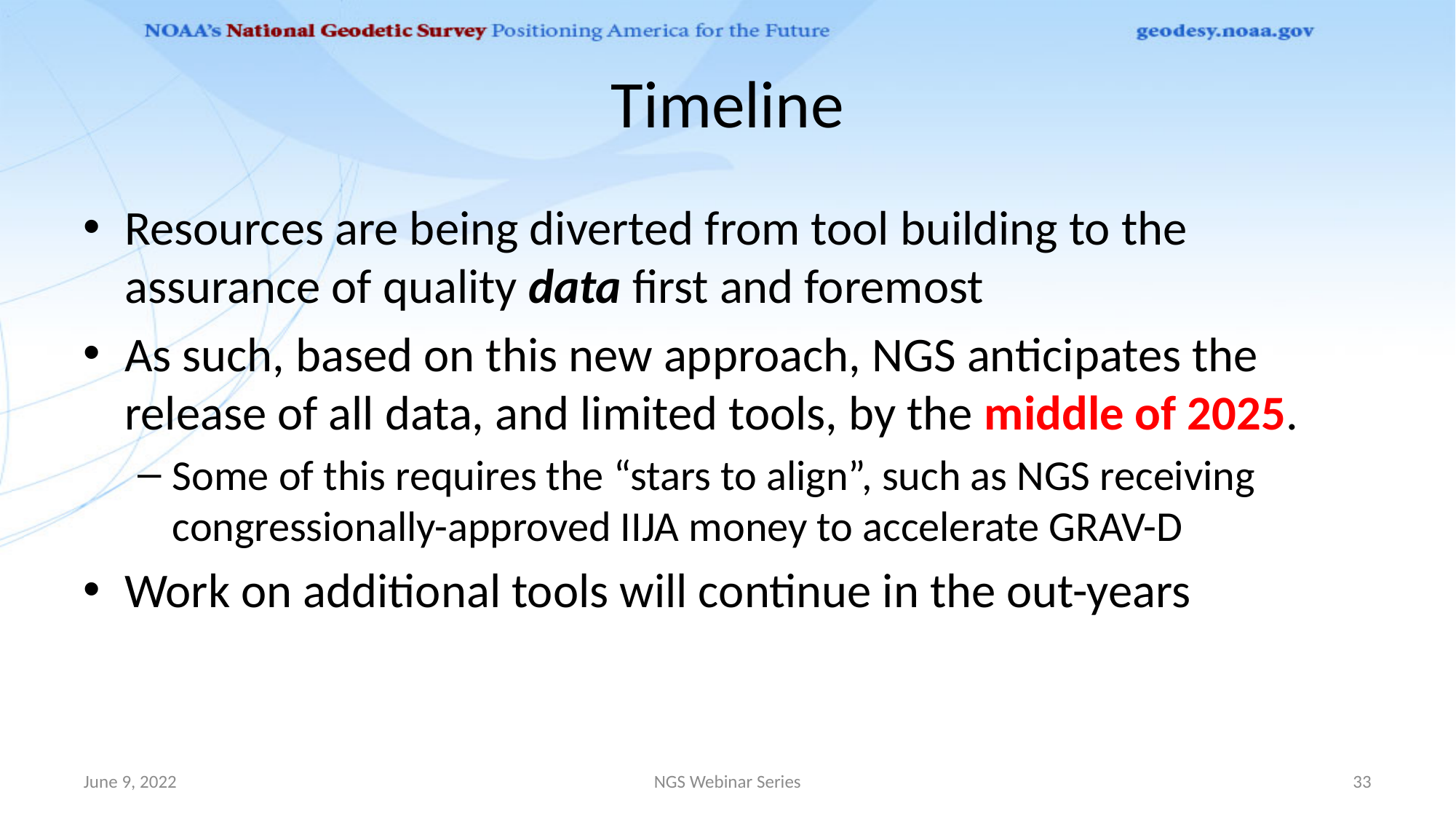

# Timeline
Resources are being diverted from tool building to the assurance of quality data first and foremost
As such, based on this new approach, NGS anticipates the release of all data, and limited tools, by the middle of 2025.
Some of this requires the “stars to align”, such as NGS receiving congressionally-approved IIJA money to accelerate GRAV-D
Work on additional tools will continue in the out-years
June 9, 2022
NGS Webinar Series
33